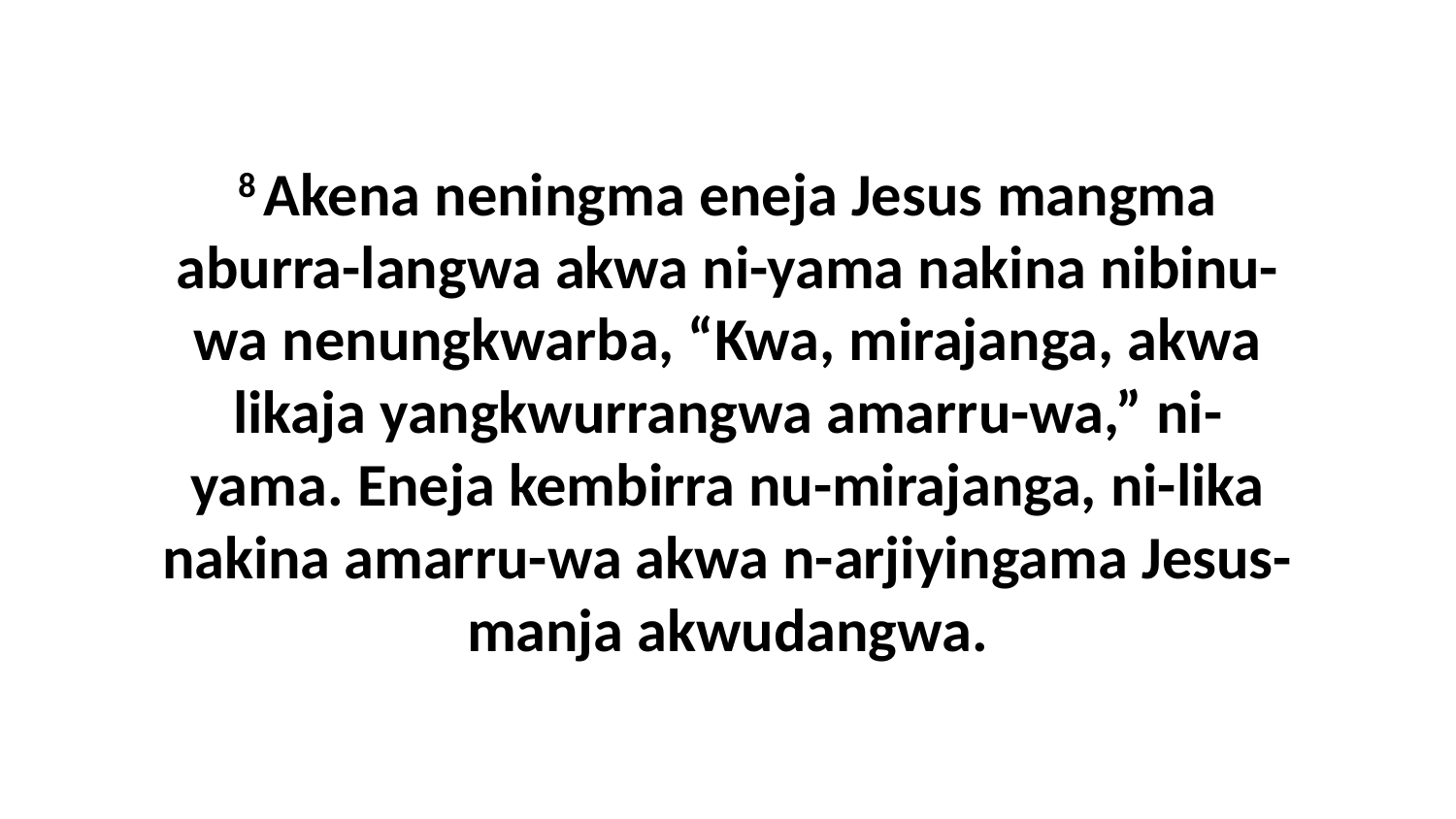

8 Akena neningma eneja Jesus mangma aburra-langwa akwa ni-yama nakina nibinu-wa nenungkwarba, “Kwa, mirajanga, akwa likaja yangkwurrangwa amarru-wa,” ni-yama. Eneja kembirra nu-mirajanga, ni-lika nakina amarru-wa akwa n-arjiyingama Jesus-manja akwudangwa.